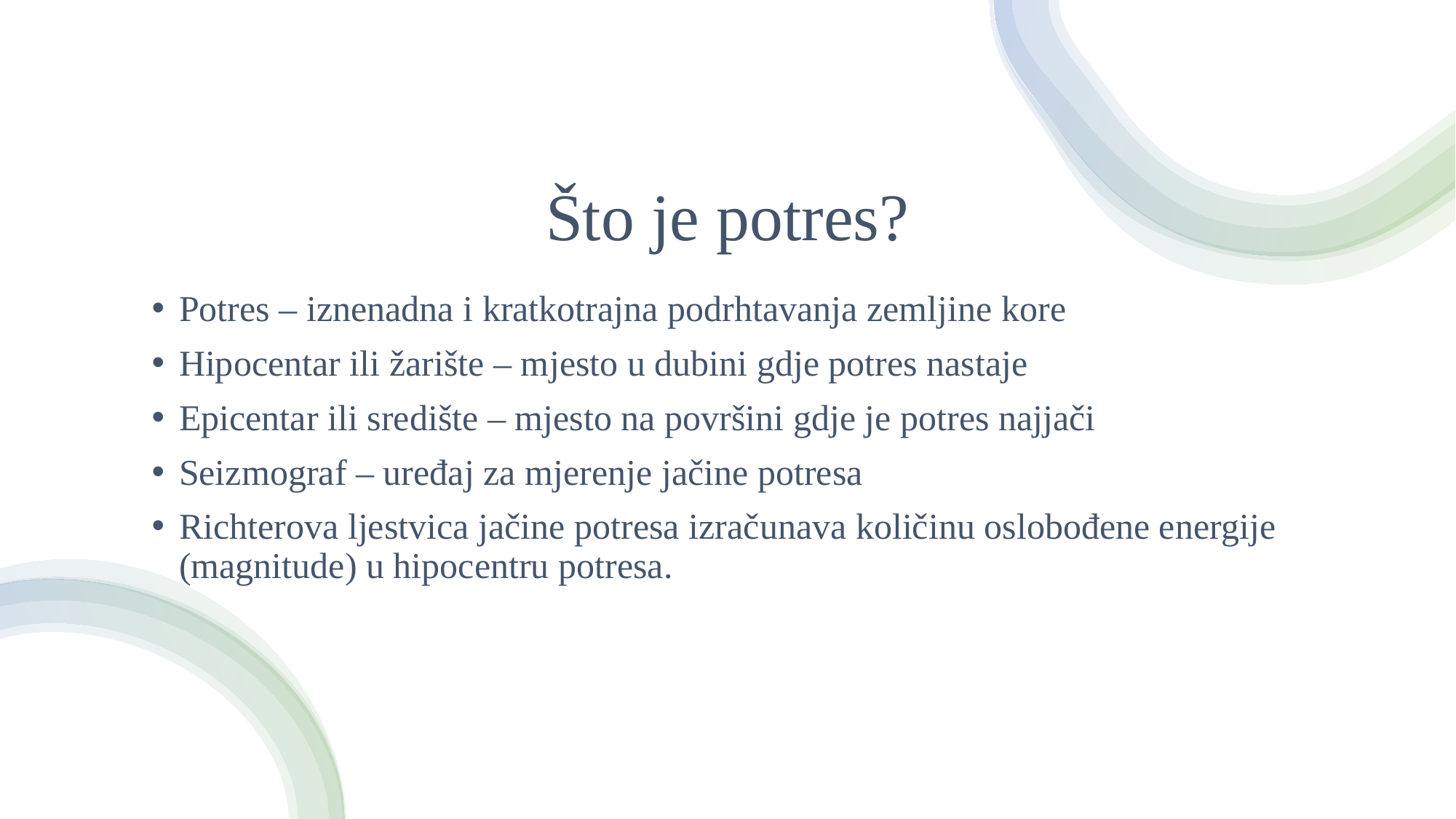

# Što je potres?
Potres – iznenadna i kratkotrajna podrhtavanja zemljine kore
Hipocentar ili žarište – mjesto u dubini gdje potres nastaje
Epicentar ili središte – mjesto na površini gdje je potres najjači
Seizmograf – uređaj za mjerenje jačine potresa
Richterova ljestvica jačine potresa izračunava količinu oslobođene energije (magnitude) u hipocentru potresa.